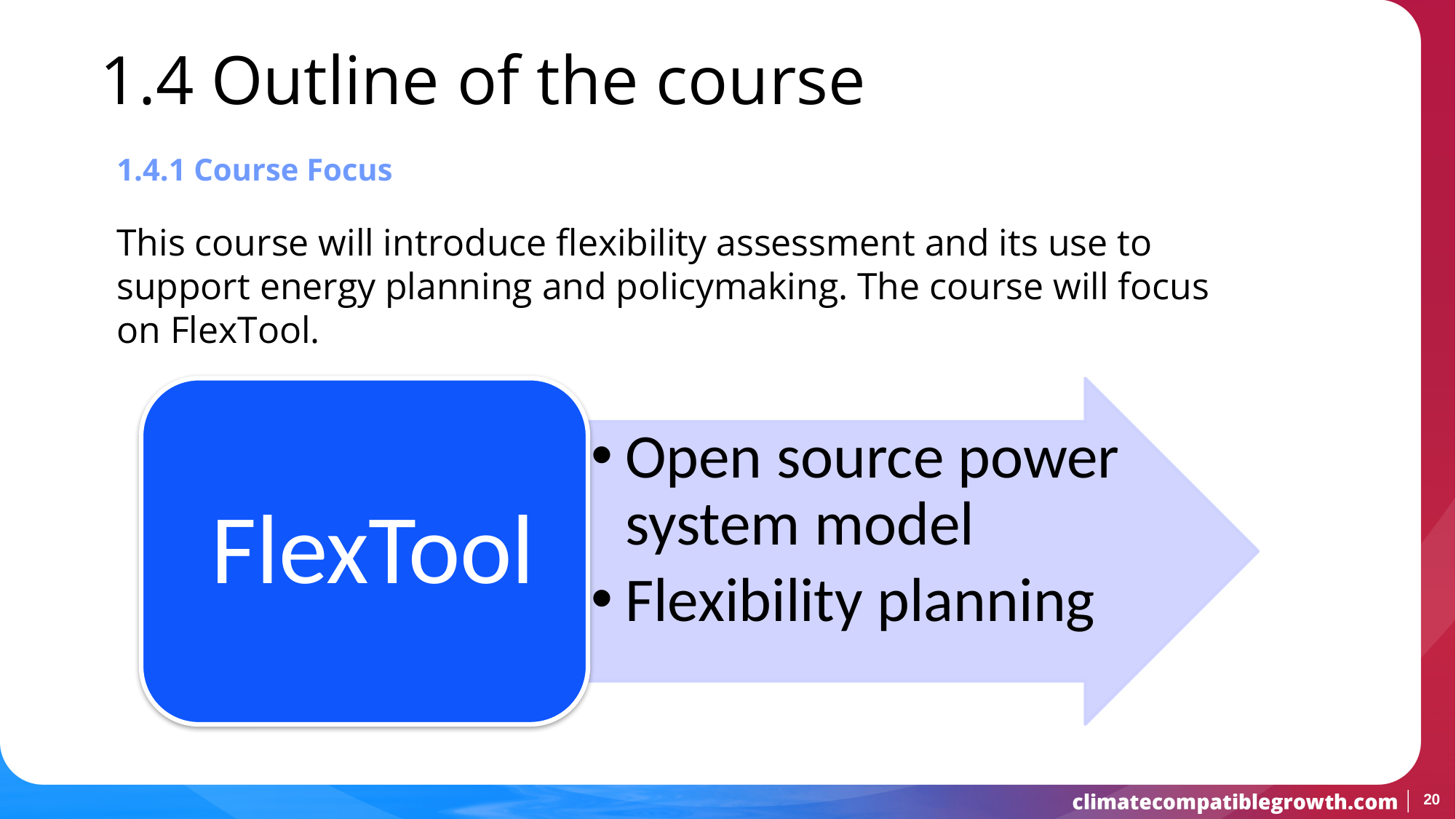

1.4 Outline of the course
1.4.1 Course Focus
This course will introduce flexibility assessment and its use to support energy planning and policymaking. The course will focus on FlexTool.
Open source power system model
Flexibility planning
FlexTool
20